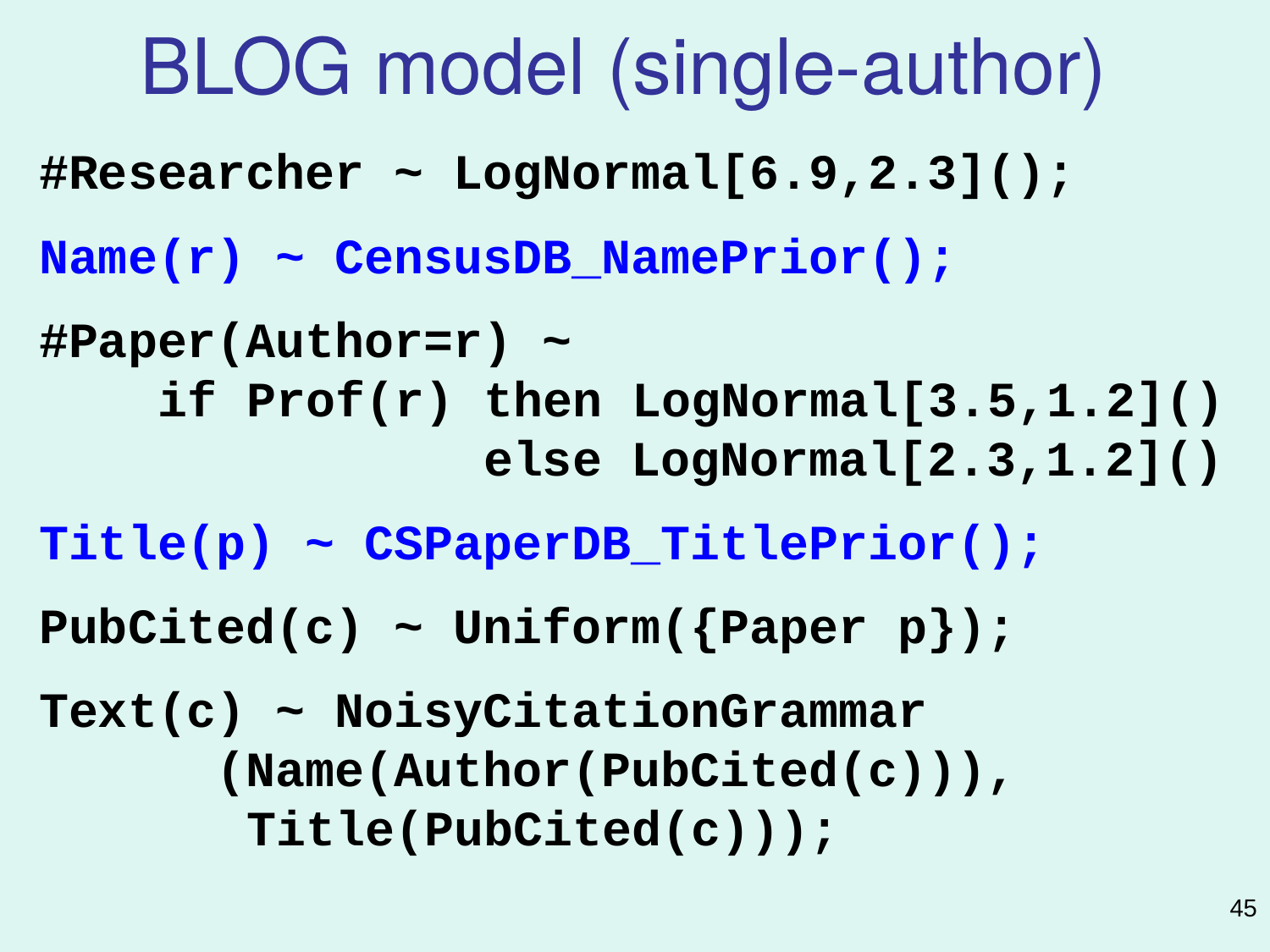

# BLOG model (single-author)
#Researcher ~ LogNormal[6.9,2.3]();
Name(r) ~ CensusDB_NamePrior();
#Paper(Author=r) ~
    if Prof(r) then LogNormal[3.5,1.2]()
               else LogNormal[2.3,1.2]()
Title(p) ~ CSPaperDB_TitlePrior();
PubCited(c) ~ Uniform({Paper p});
Text(c) ~ NoisyCitationGrammar
      (Name(Author(PubCited(c))),
       Title(PubCited(c)));

45